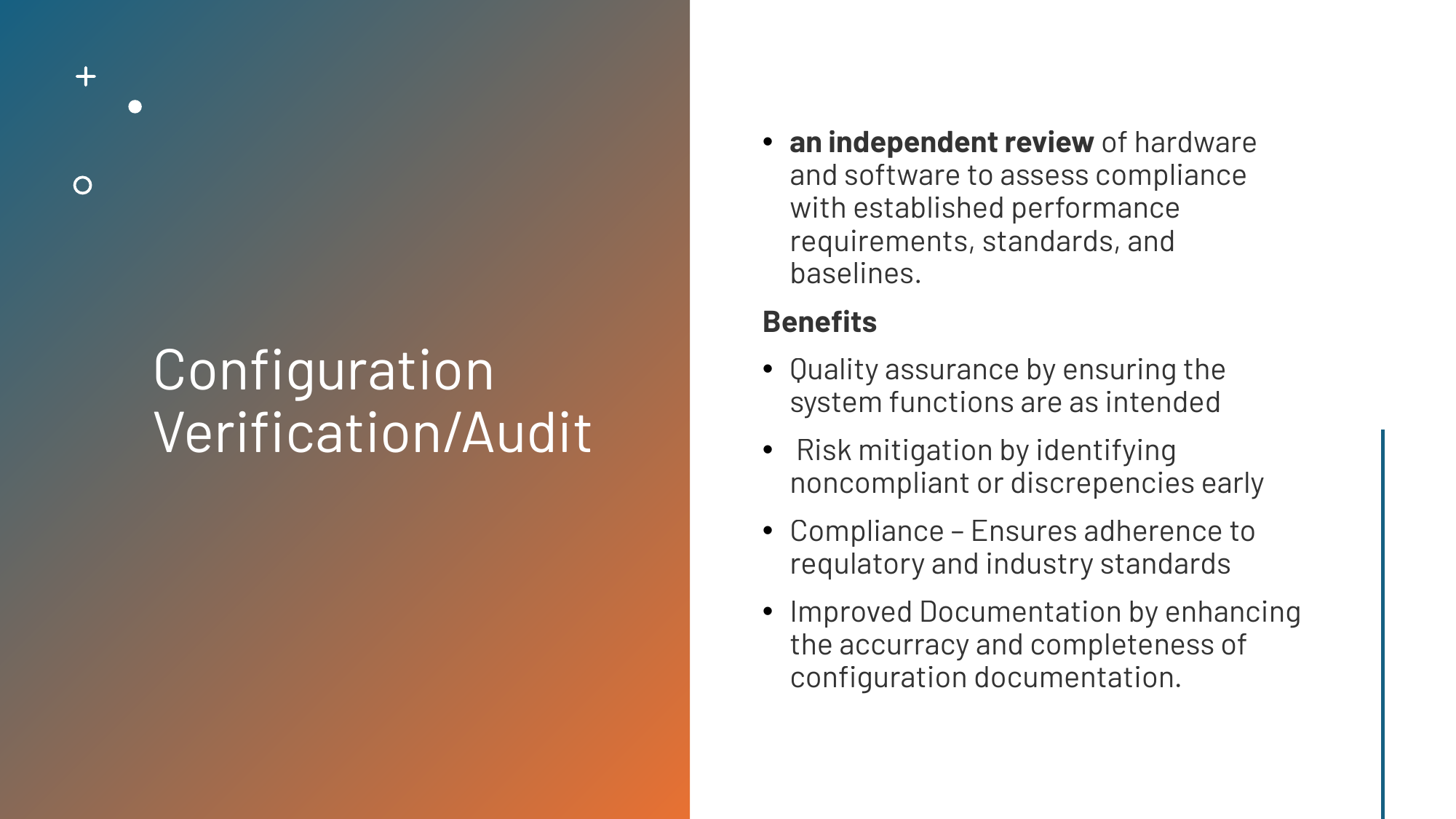

# Configuration Verification/Audit
an independent review of hardware and software to assess compliance with established performance requirements, standards, and baselines.
Benefits
Quality assurance by ensuring the system functions are as intended
 Risk mitigation by identifying noncompliant or discrepencies early
Compliance – Ensures adherence to requlatory and industry standards
Improved Documentation by enhancing the accurracy and completeness of configuration documentation.